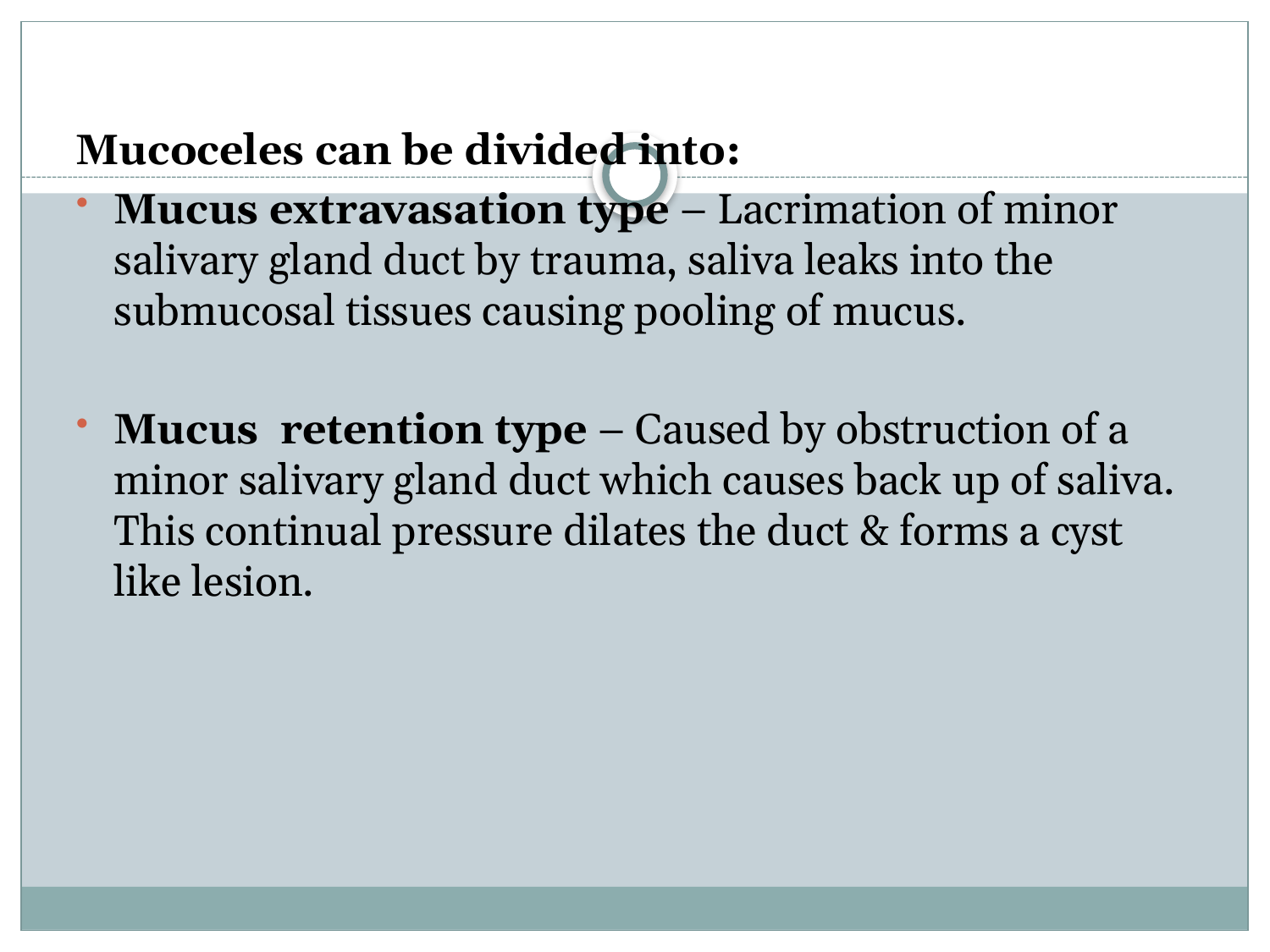

Mucoceles can be divided into:
Mucus extravasation type – Lacrimation of minor salivary gland duct by trauma, saliva leaks into the submucosal tissues causing pooling of mucus.

Mucus  retention type – Caused by obstruction of a minor salivary gland duct which causes back up of saliva. This continual pressure dilates the duct & forms a cyst like lesion.